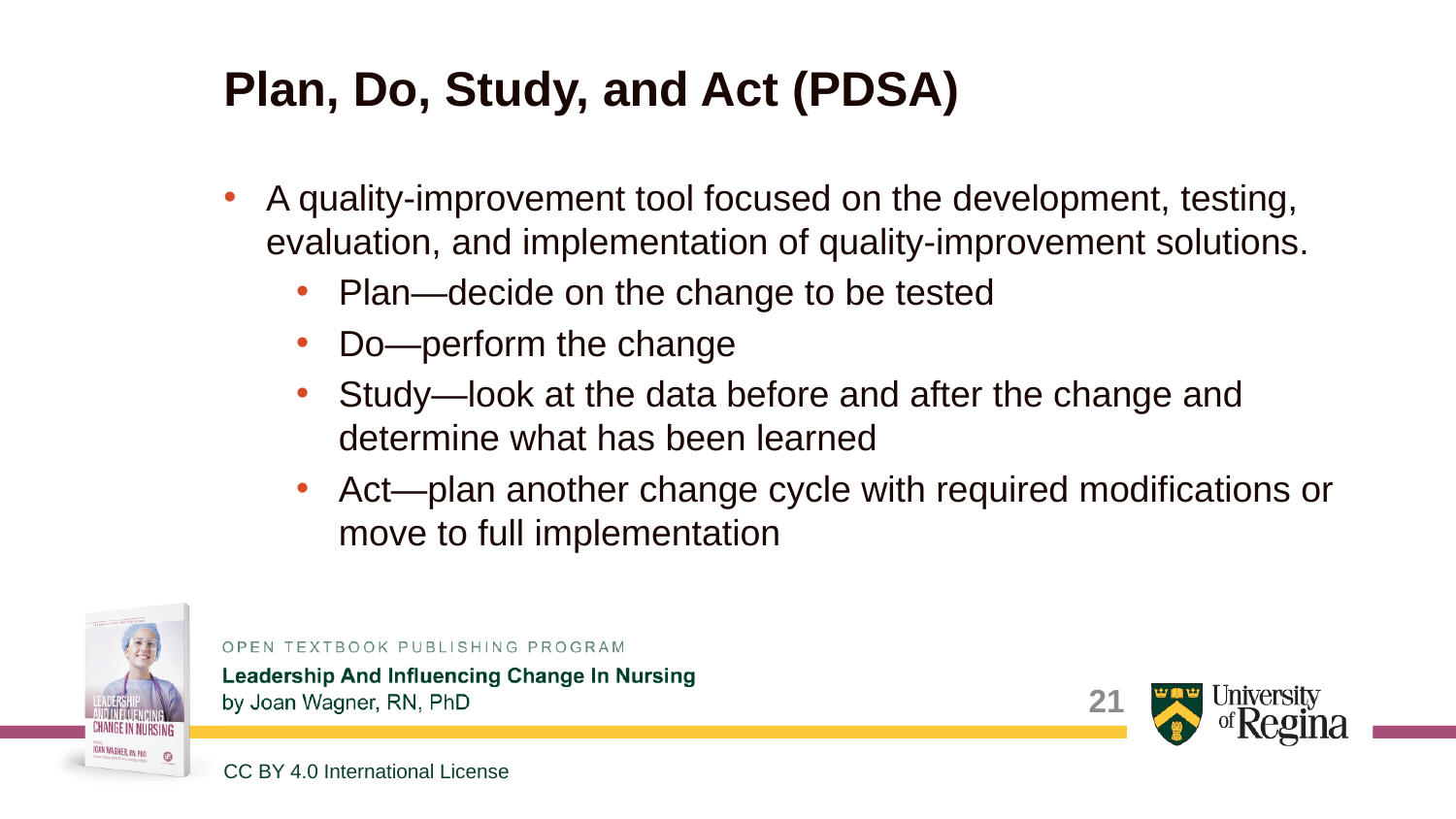

# Plan, Do, Study, and Act (PDSA)
A quality-improvement tool focused on the development, testing, evaluation, and implementation of quality-improvement solutions.
Plan—decide on the change to be tested
Do—perform the change
Study—look at the data before and after the change and determine what has been learned
Act—plan another change cycle with required modifications or move to full implementation

21
CC BY 4.0 International License